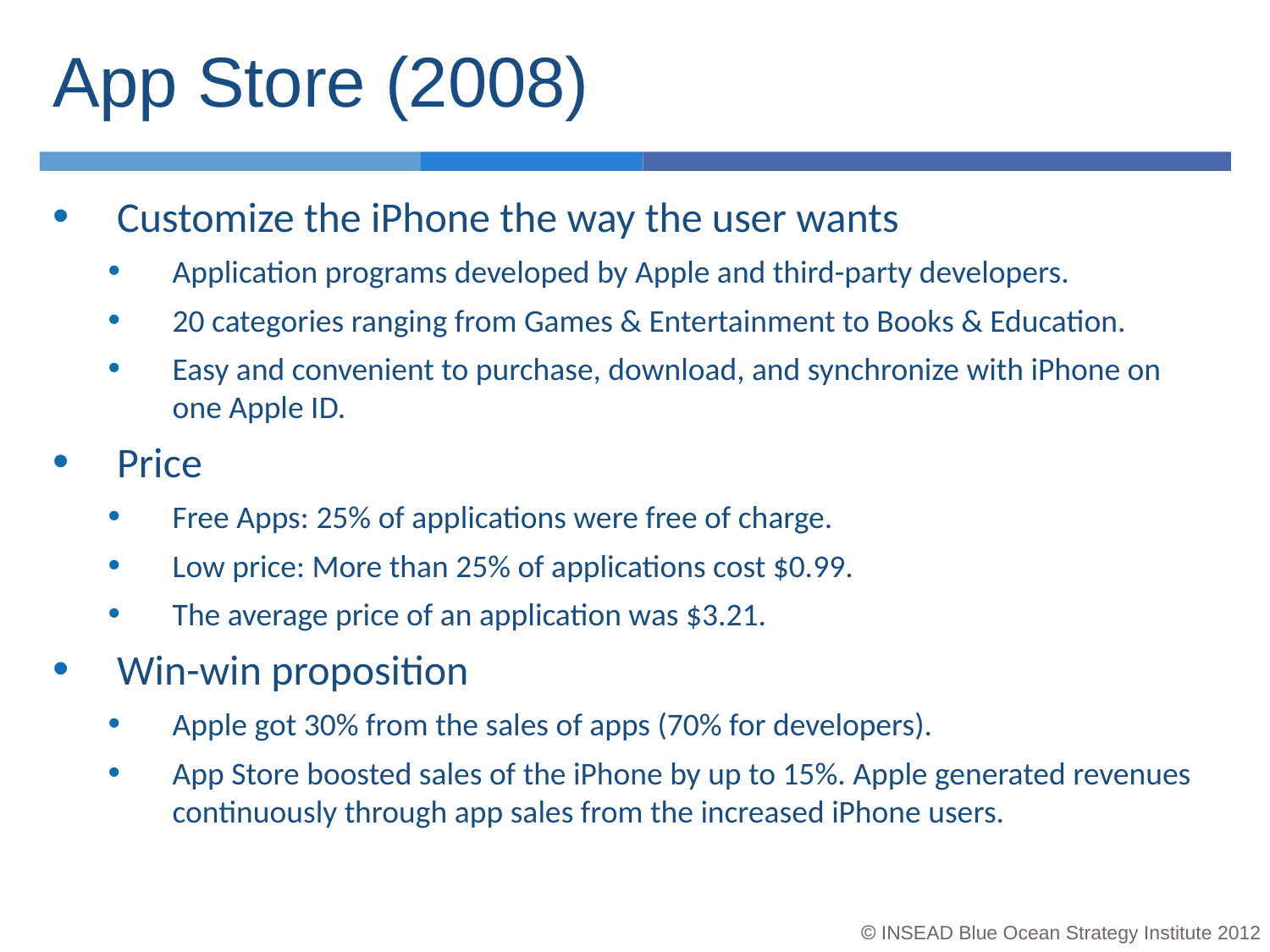

# App Store (2008)
Customize the iPhone the way the user wants
Application programs developed by Apple and third-party developers.
20 categories ranging from Games & Entertainment to Books & Education.
Easy and convenient to purchase, download, and synchronize with iPhone on one Apple ID.
Price
Free Apps: 25% of applications were free of charge.
Low price: More than 25% of applications cost $0.99.
The average price of an application was $3.21.
Win-win proposition
Apple got 30% from the sales of apps (70% for developers).
App Store boosted sales of the iPhone by up to 15%. Apple generated revenues continuously through app sales from the increased iPhone users.
© INSEAD Blue Ocean Strategy Institute 2012